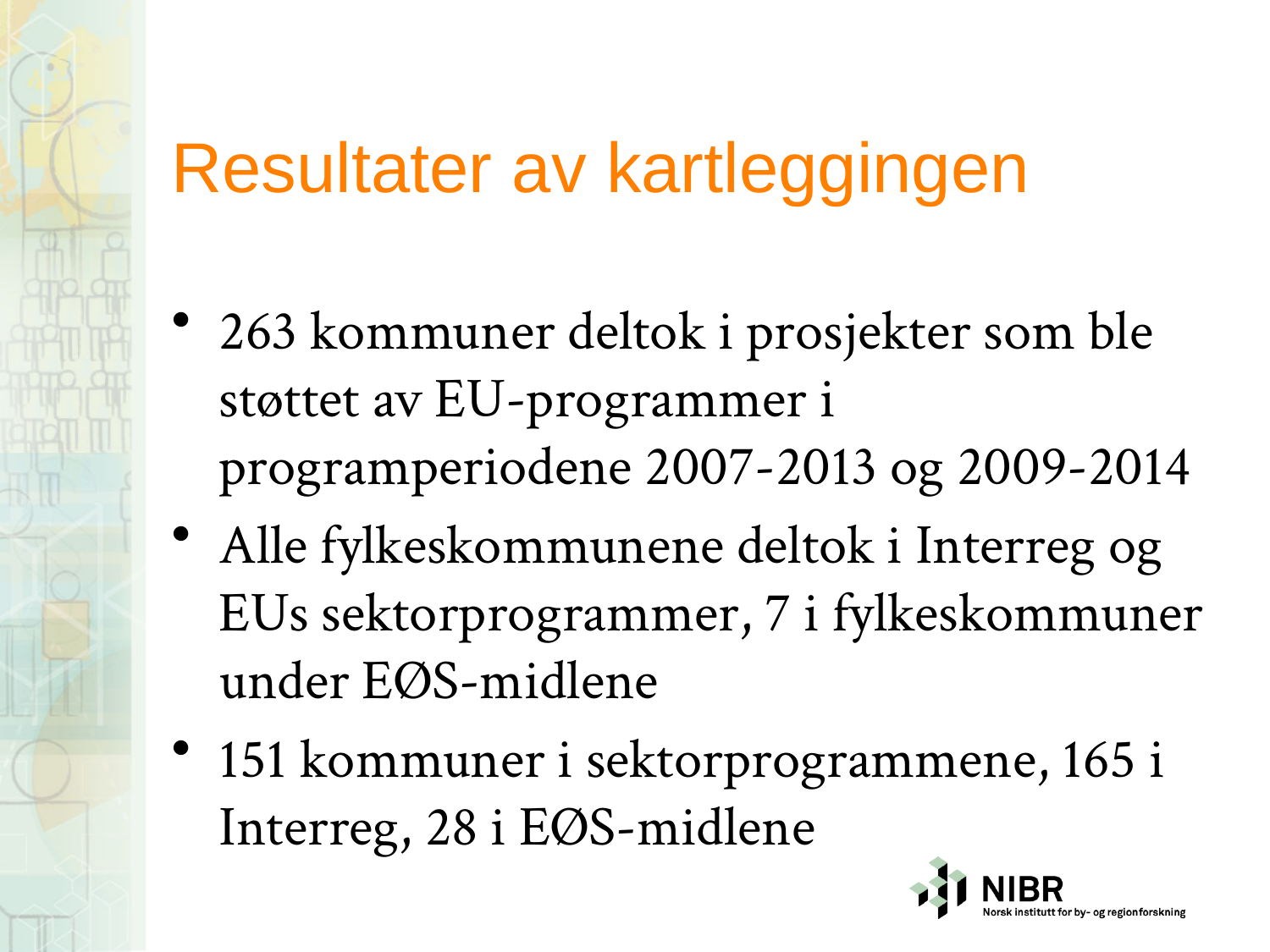

# Resultater av kartleggingen
263 kommuner deltok i prosjekter som ble støttet av EU-programmer i programperiodene 2007-2013 og 2009-2014
Alle fylkeskommunene deltok i Interreg og EUs sektorprogrammer, 7 i fylkeskommuner under EØS-midlene
151 kommuner i sektorprogrammene, 165 i Interreg, 28 i EØS-midlene